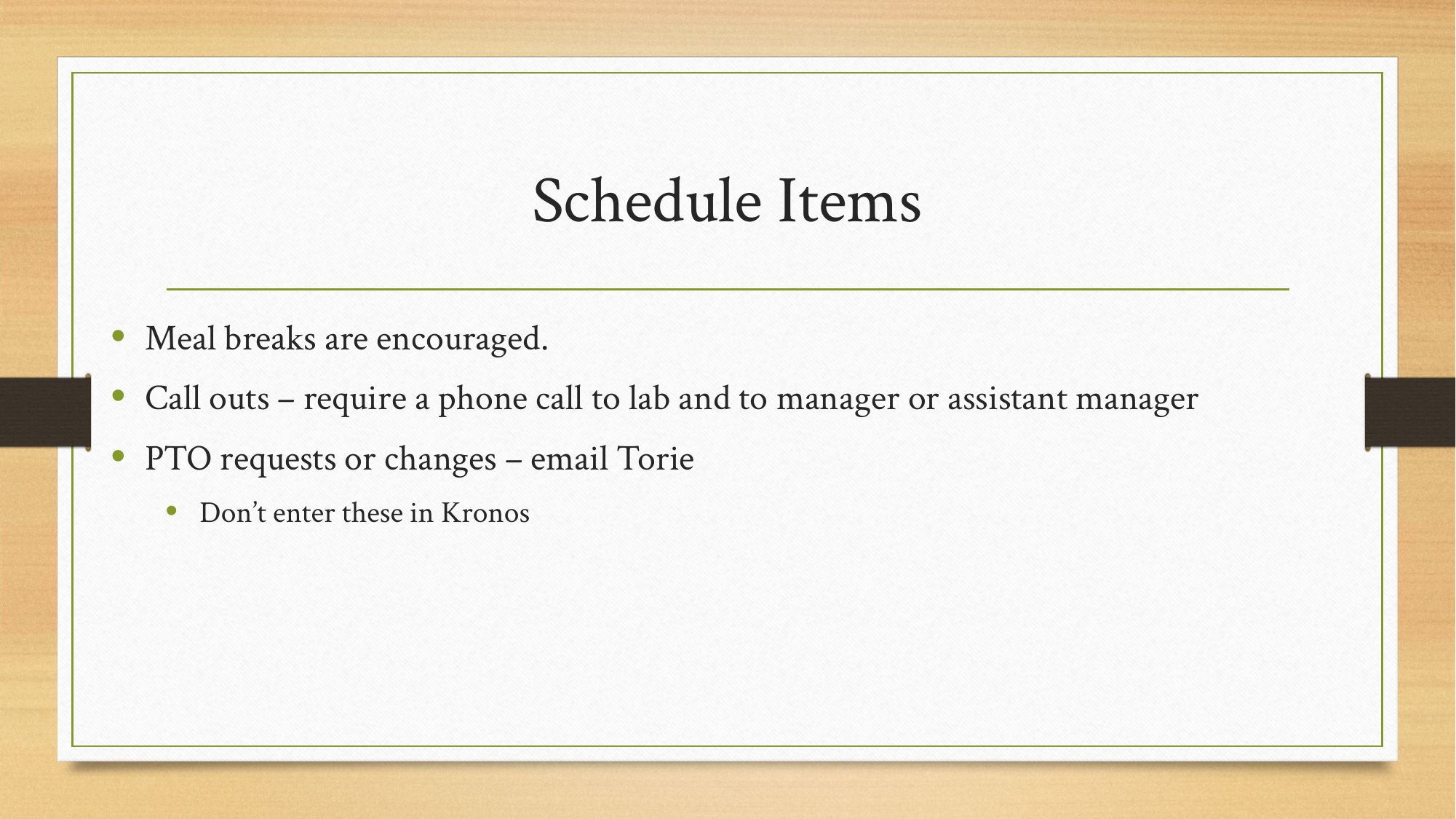

# Schedule Items

Meal breaks are encouraged.
Call outs – require a phone call to lab and to manager or assistant manager
PTO requests or changes – email Torie
Don’t enter these in Kronos